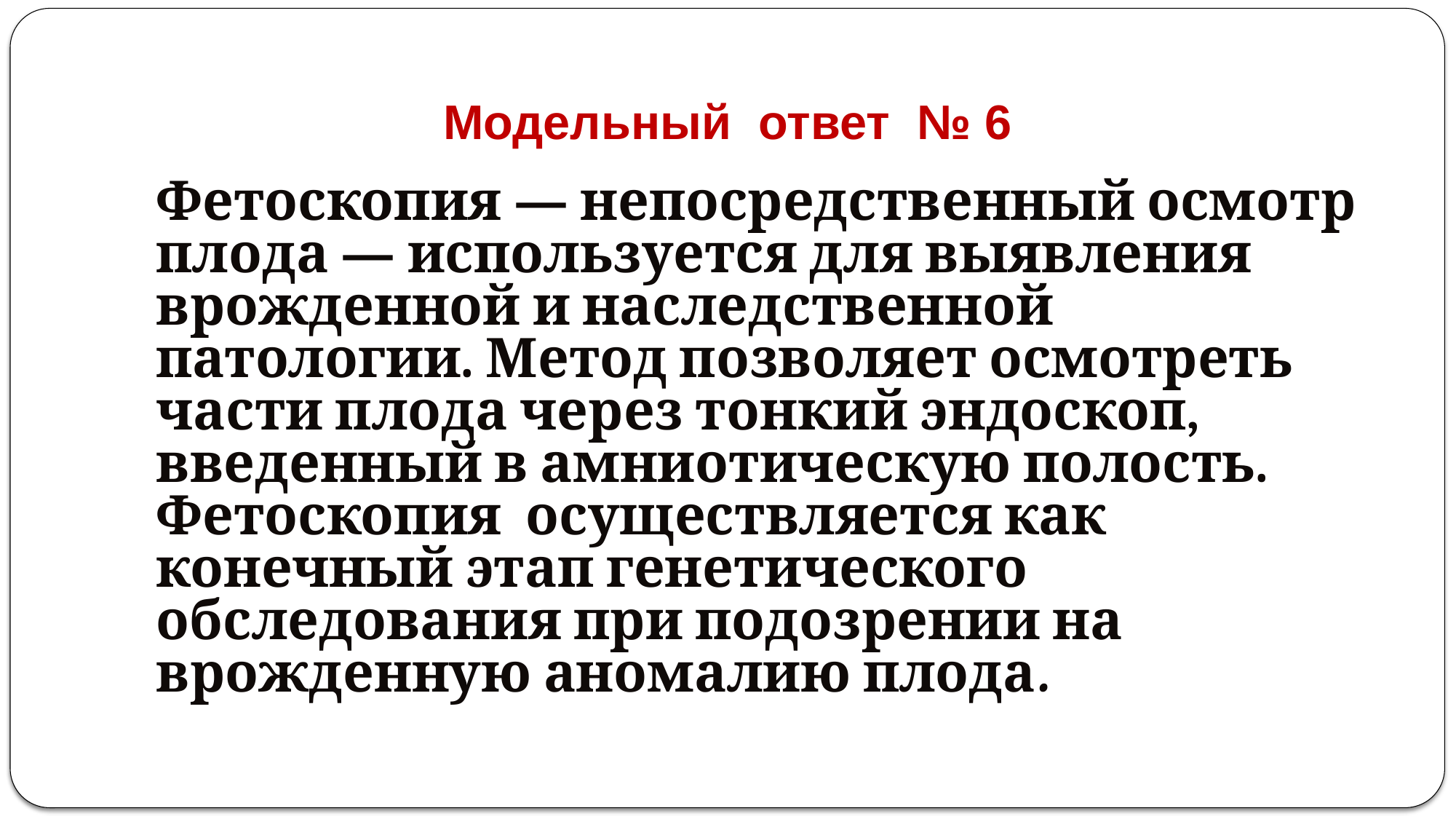

# Модельный  ответ  № 6
Фетоскопия — непосредственный осмотр плода — используется для выявле­ния врожденной и наследственной патологии. Метод позволяет осмотреть части плода через тонкий эндоскоп, введенный в амниотическую полость. Фетоскопия  осуществляется как конечный этап генетического обследования при подозрении на врожденную аномалию плода.